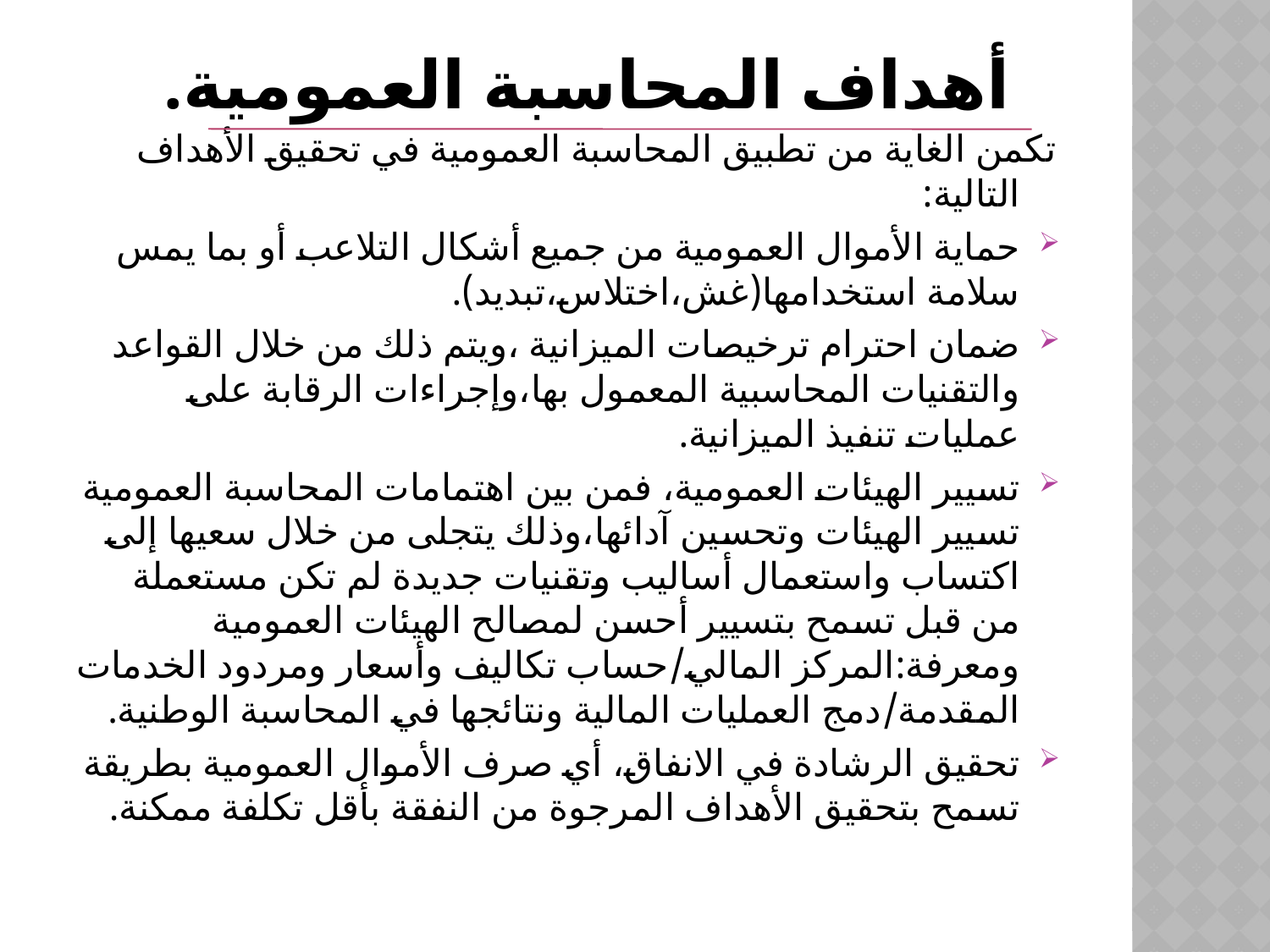

# أهداف المحاسبة العمومية.
تكمن الغاية من تطبيق المحاسبة العمومية في تحقيق الأهداف التالية:
حماية الأموال العمومية من جميع أشكال التلاعب أو بما يمس سلامة استخدامها(غش،اختلاس،تبديد).
ضمان احترام ترخيصات الميزانية ،ويتم ذلك من خلال القواعد والتقنيات المحاسبية المعمول بها،وإجراءات الرقابة على عمليات تنفيذ الميزانية.
تسيير الهيئات العمومية، فمن بين اهتمامات المحاسبة العمومية تسيير الهيئات وتحسين آدائها،وذلك يتجلى من خلال سعيها إلى اكتساب واستعمال أساليب وتقنيات جديدة لم تكن مستعملة من قبل تسمح بتسيير أحسن لمصالح الهيئات العمومية ومعرفة:المركز المالي/حساب تكاليف وأسعار ومردود الخدمات المقدمة/دمج العمليات المالية ونتائجها في المحاسبة الوطنية.
تحقيق الرشادة في الانفاق، أي صرف الأموال العمومية بطريقة تسمح بتحقيق الأهداف المرجوة من النفقة بأقل تكلفة ممكنة.